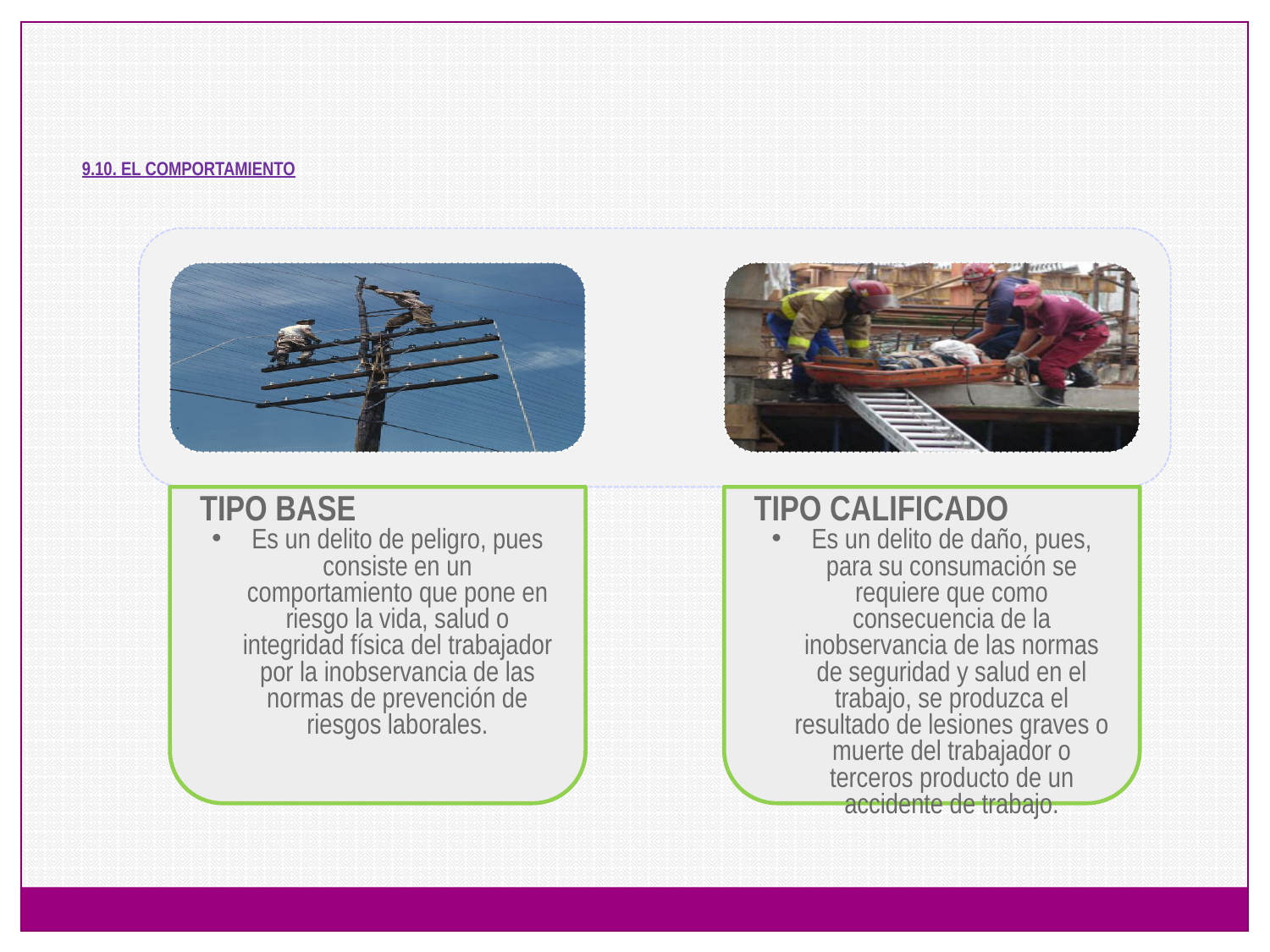

9.10. EL COMPORTAMIENTO
TIPO BASE
Es un delito de peligro, pues consiste en un comportamiento que pone en riesgo la vida, salud o integridad física del trabajador por la inobservancia de las normas de prevención de riesgos laborales.
TIPO CALIFICADO
Es un delito de daño, pues, para su consumación se requiere que como consecuencia de la inobservancia de las normas de seguridad y salud en el trabajo, se produzca el resultado de lesiones graves o muerte del trabajador o terceros producto de un accidente de trabajo.